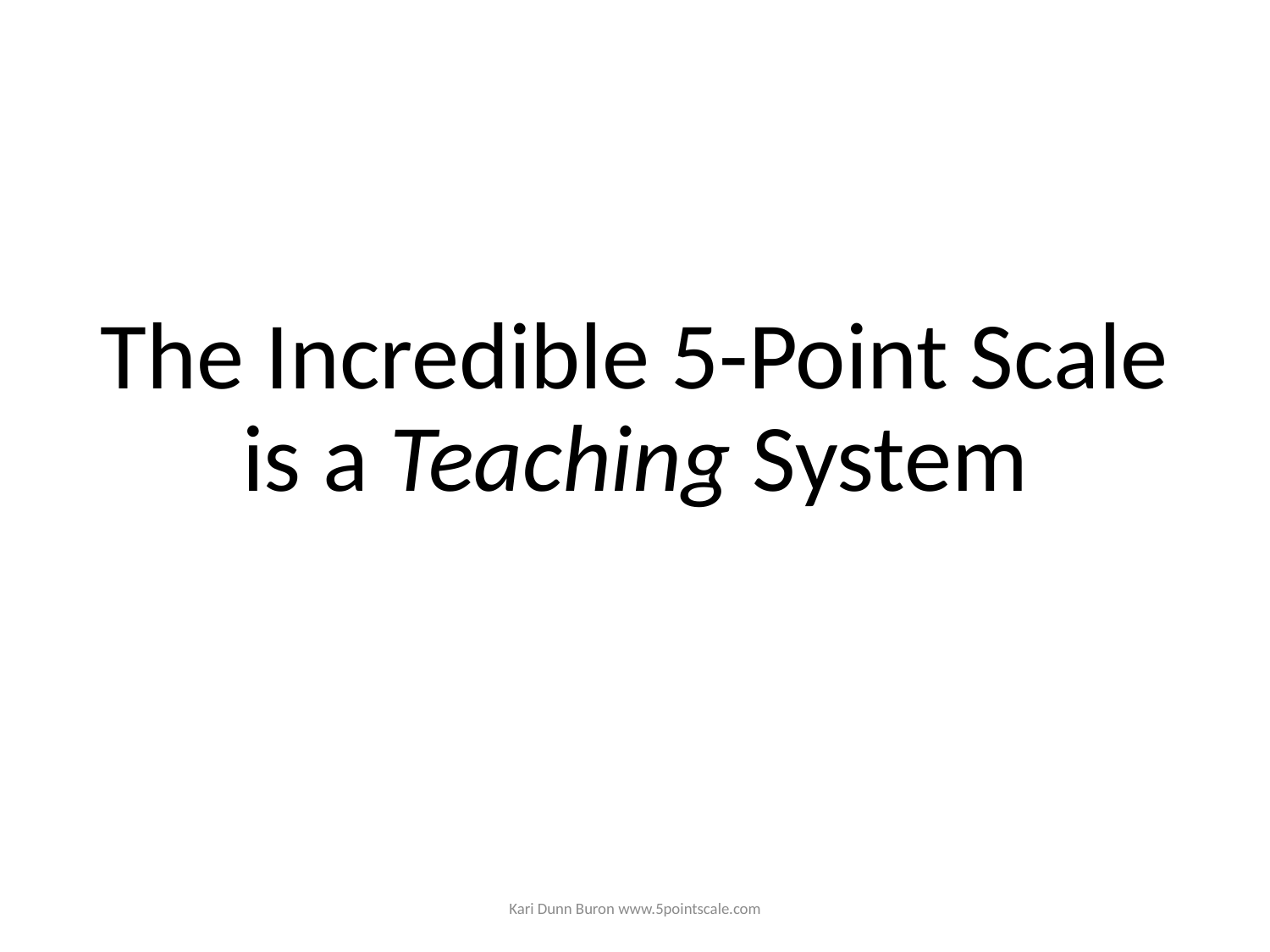

# The Incredible 5-Point Scale is a Teaching System
Kari Dunn Buron www.5pointscale.com